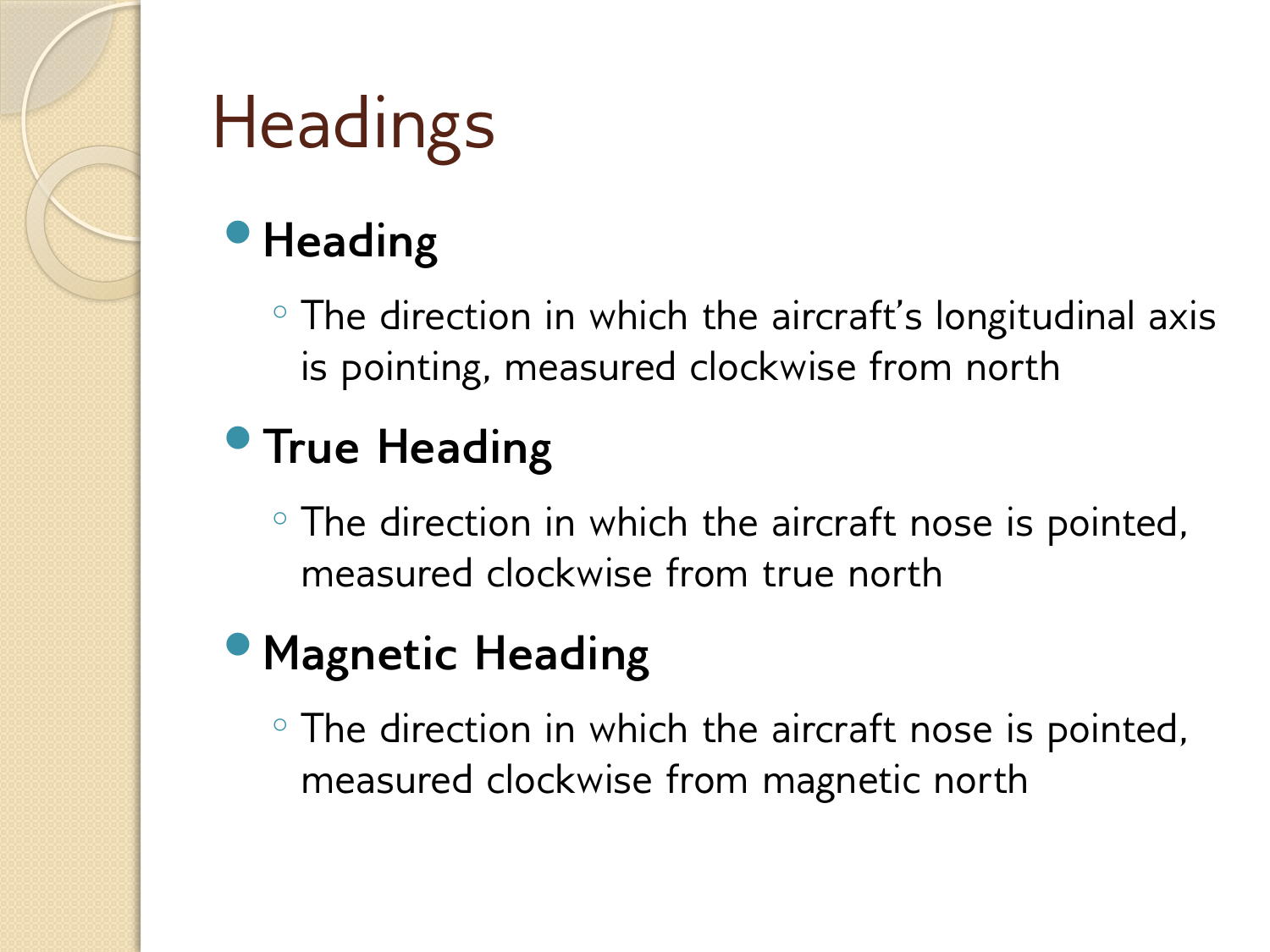

# Headings
Heading
The direction in which the aircraft’s longitudinal axis is pointing, measured clockwise from north
True Heading
The direction in which the aircraft nose is pointed, measured clockwise from true north
Magnetic Heading
The direction in which the aircraft nose is pointed, measured clockwise from magnetic north